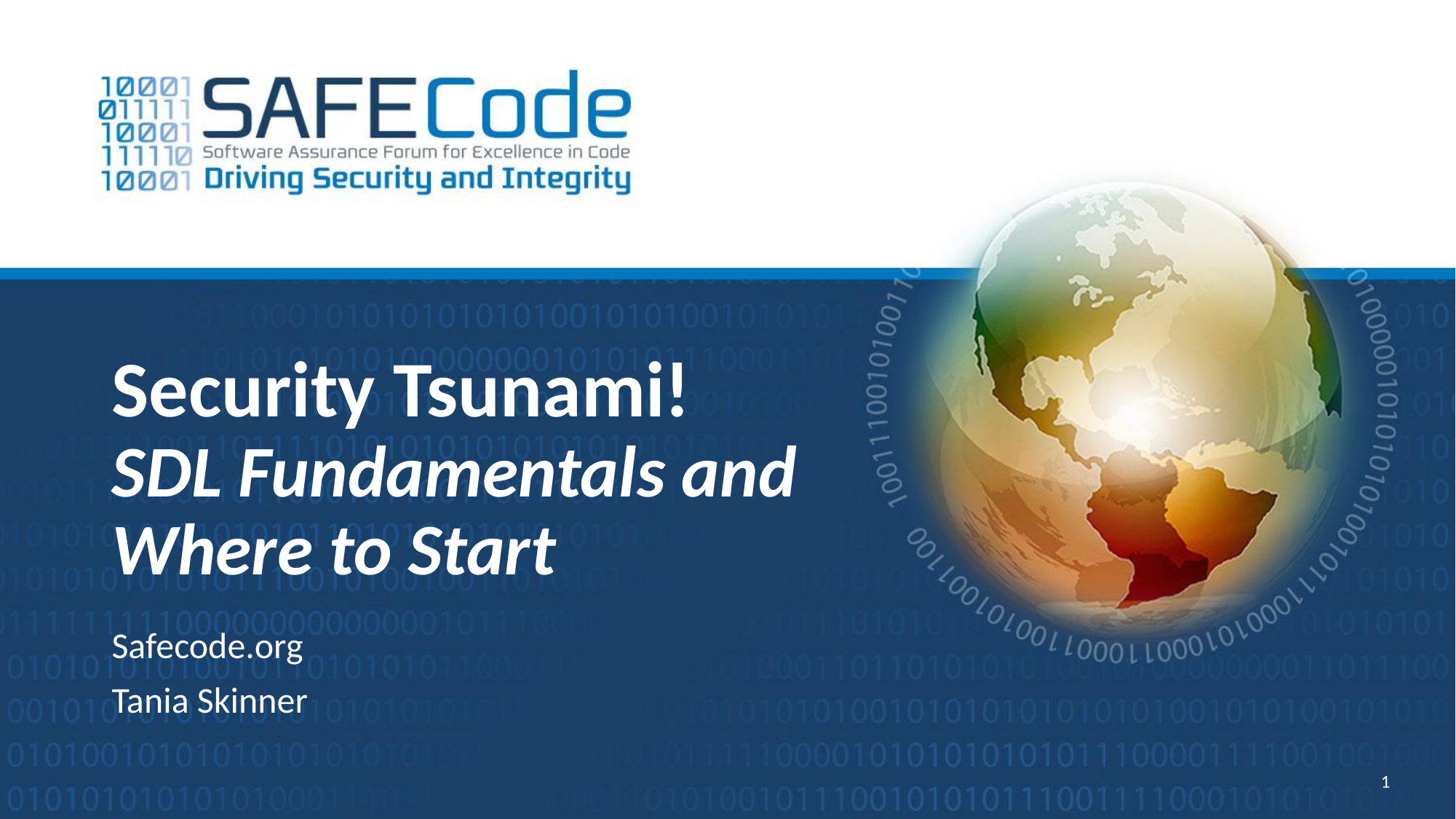

# Security Tsunami! SDL Fundamentals and Where to Start
Safecode.org
Tania Skinner
1